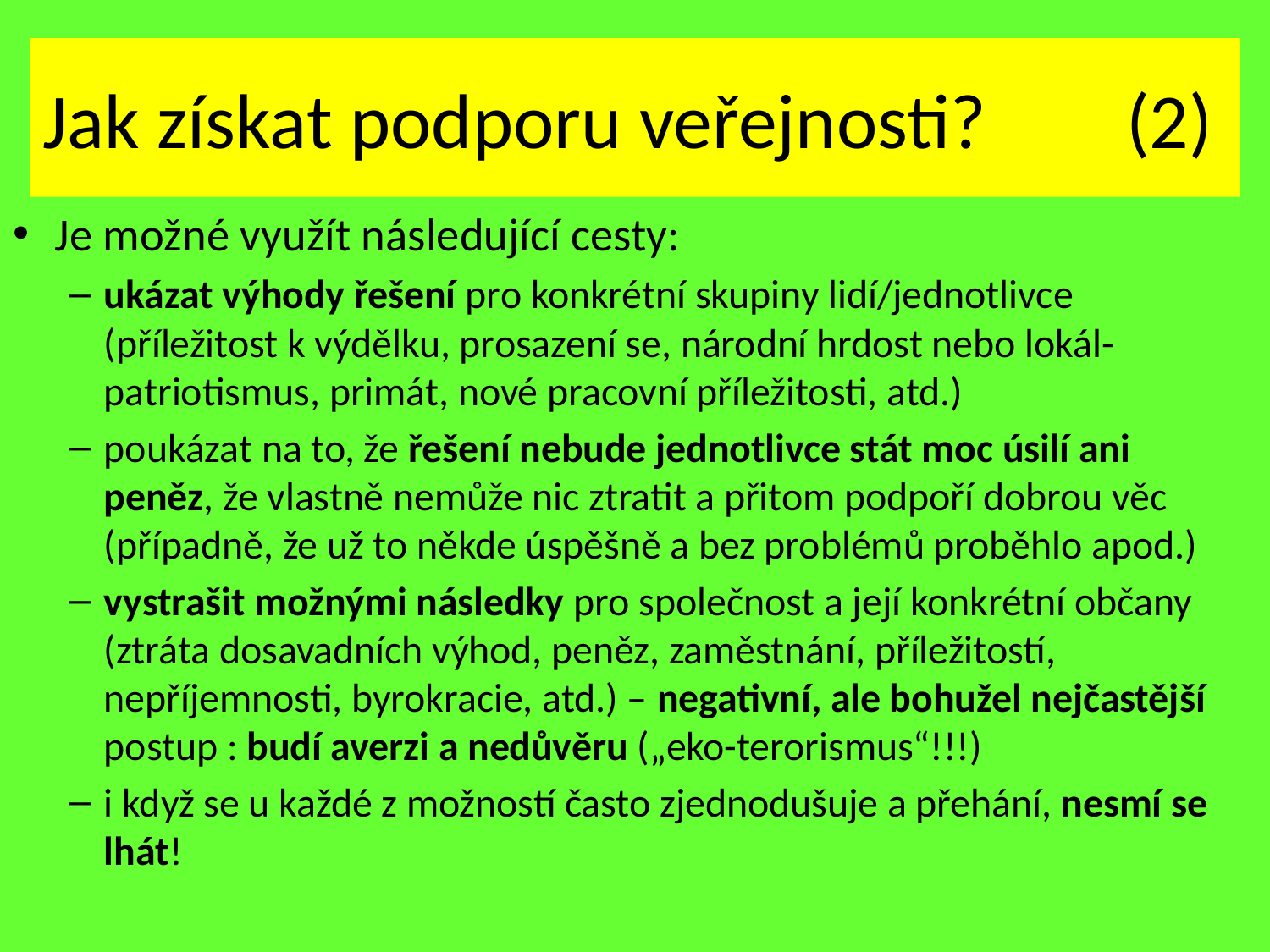

# Jak získat podporu veřejnosti?        (2)
Je možné využít následující cesty:
ukázat výhody řešení pro konkrétní skupiny lidí/jednotlivce (příležitost k výdělku, prosazení se, národní hrdost nebo lokál-patriotismus, primát, nové pracovní příležitosti, atd.)
poukázat na to, že řešení nebude jednotlivce stát moc úsilí ani peněz, že vlastně nemůže nic ztratit a přitom podpoří dobrou věc (případně, že už to někde úspěšně a bez problémů proběhlo apod.)
vystrašit možnými následky pro společnost a její konkrétní občany (ztráta dosavadních výhod, peněz, zaměstnání, příležitostí, nepříjemnosti, byrokracie, atd.) – negativní, ale bohužel nejčastější postup : budí averzi a nedůvěru („eko-terorismus“!!!)
i když se u každé z možností často zjednodušuje a přehání, nesmí se lhát!